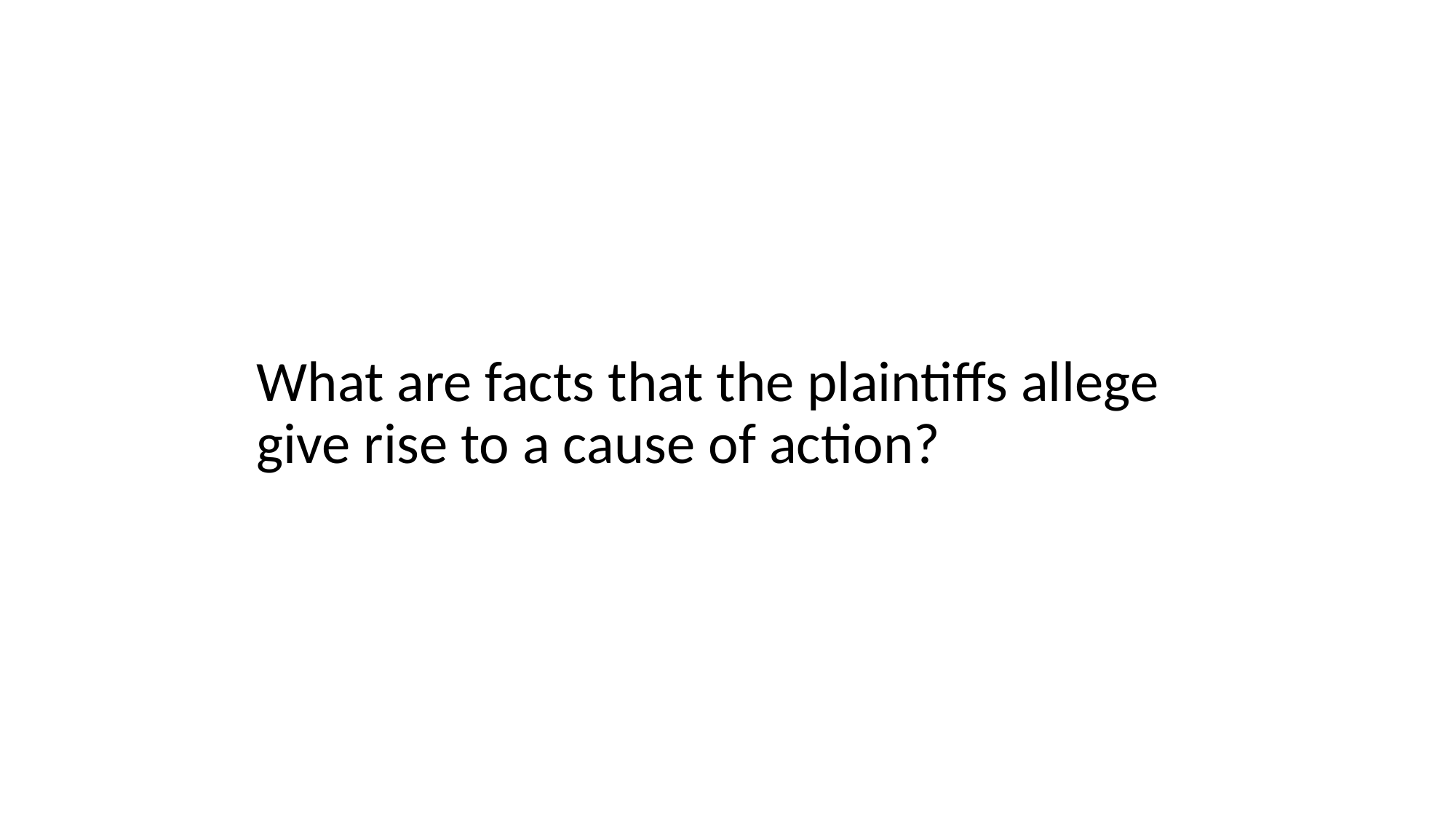

# What are facts that the plaintiffs allege give rise to a cause of action?